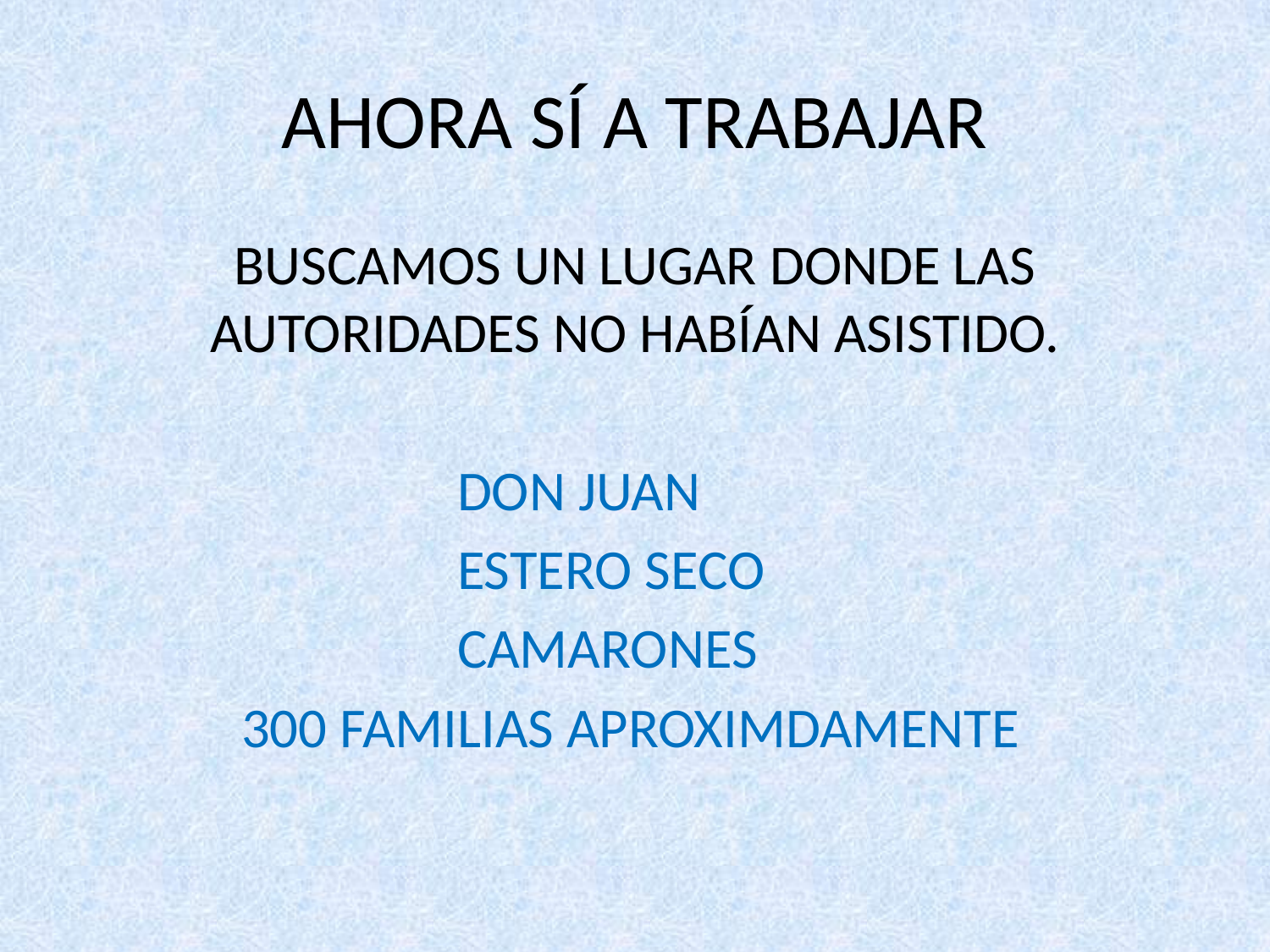

# AHORA SÍ A TRABAJAR
BUSCAMOS UN LUGAR DONDE LAS AUTORIDADES NO HABÍAN ASISTIDO.

                  		DON JUAN
                              ESTERO SECO
                              CAMARONES
             300 FAMILIAS APROXIMDAMENTE